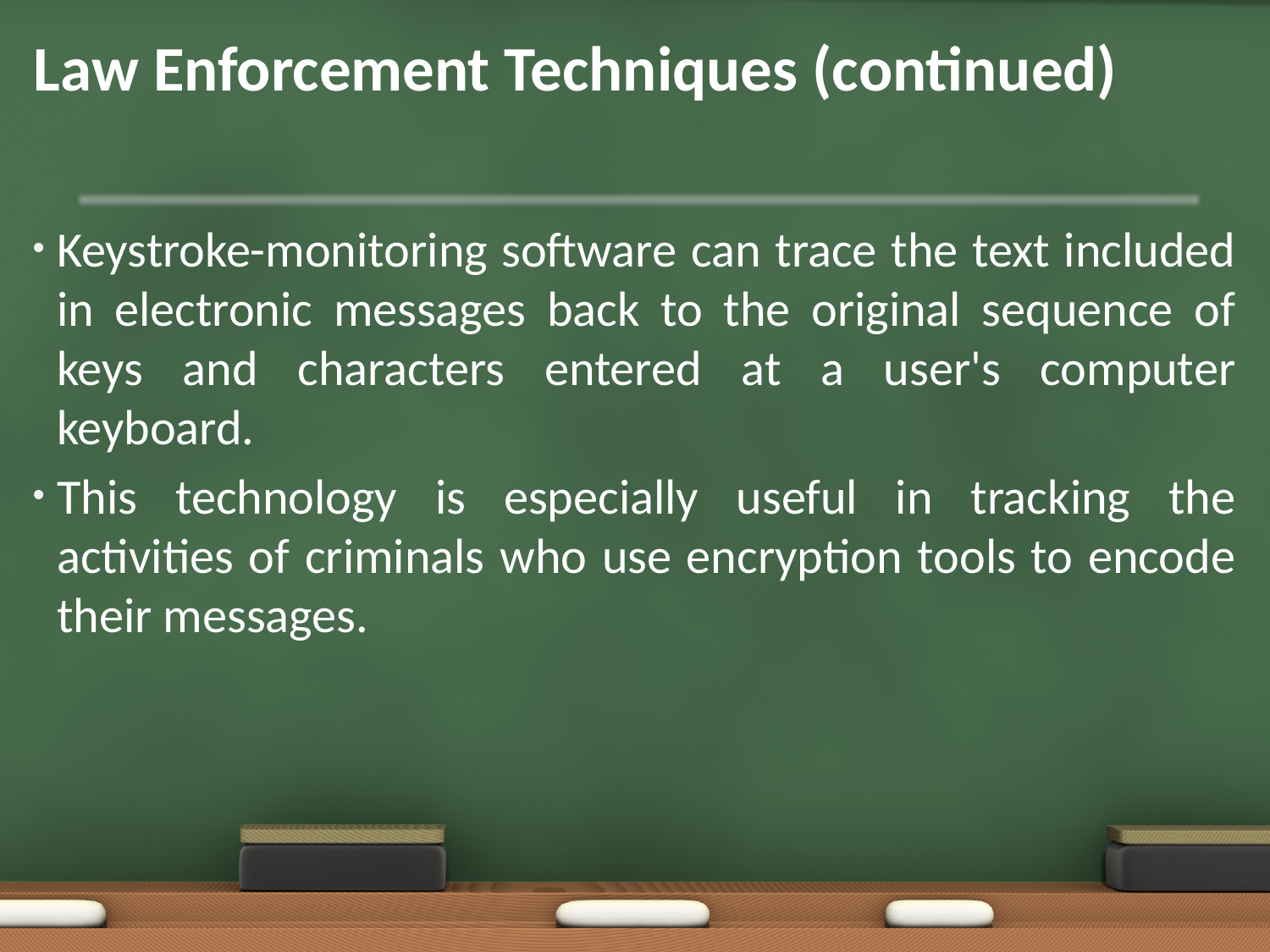

# Law Enforcement Techniques (continued)
Keystroke-monitoring software can trace the text included in electronic messages back to the original sequence of keys and characters entered at a user's computer keyboard.
This technology is especially useful in tracking the activities of criminals who use encryption tools to encode their messages.